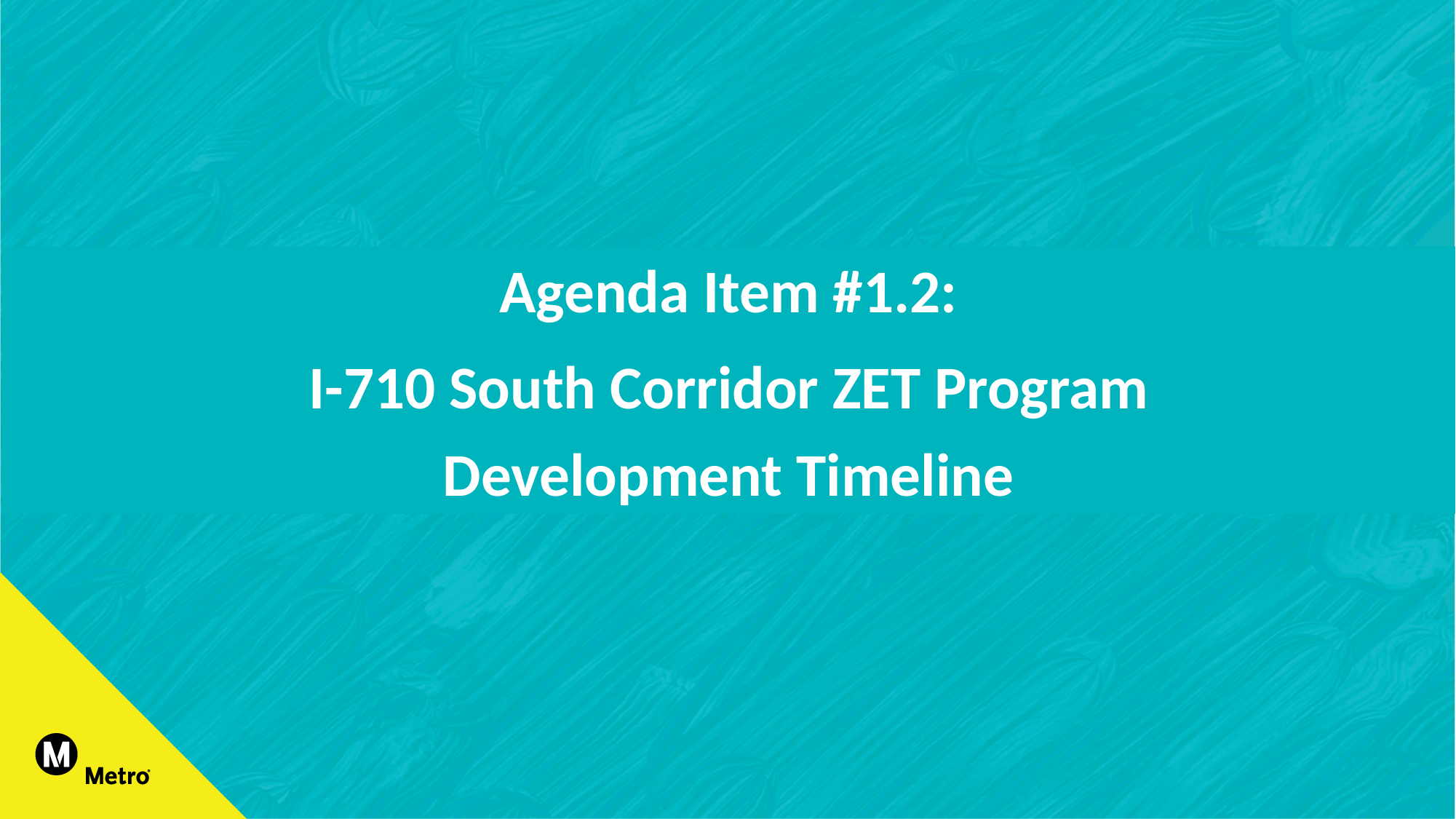

Agenda Item #1.2:
I-710 South Corridor ZET Program
Development Timeline